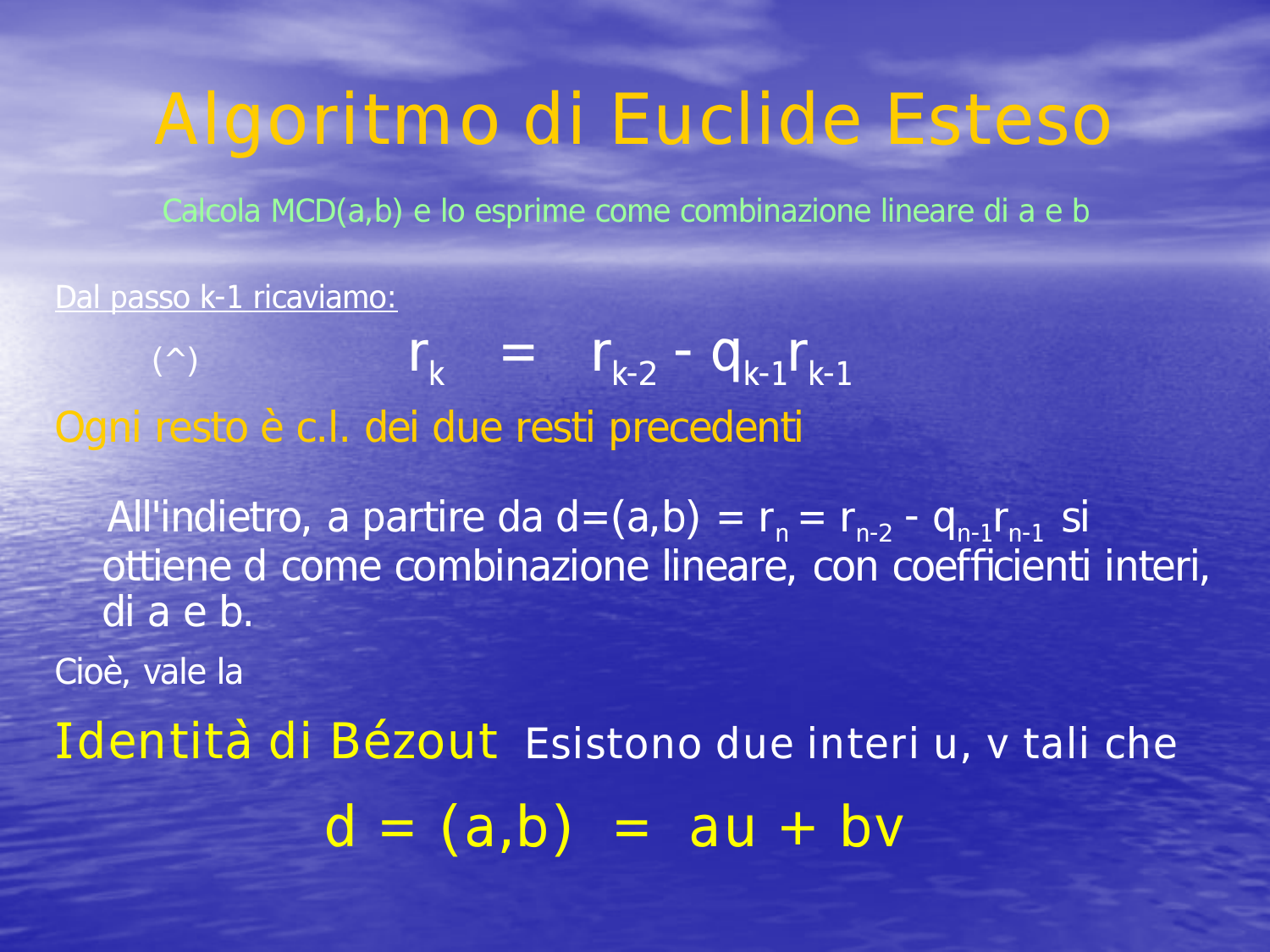

# Algoritmo di Euclide Esteso Calcola MCD(a,b) e lo esprime come combinazione lineare di a e b
Dal passo k-1 ricaviamo:
     (^)                     rk   =   rk-2 - qk-1rk-1
Ogni resto è c.l. dei due resti precedenti
    All'indietro, a partire da d=(a,b) = rn = rn-2 - qn-1rn-1 si ottiene d come combinazione lineare, con coefficienti interi, di a e b.
Cioè, vale la
Identità di Bézout  Esistono due interi u, v tali che
d = (a,b)  =  au + bv